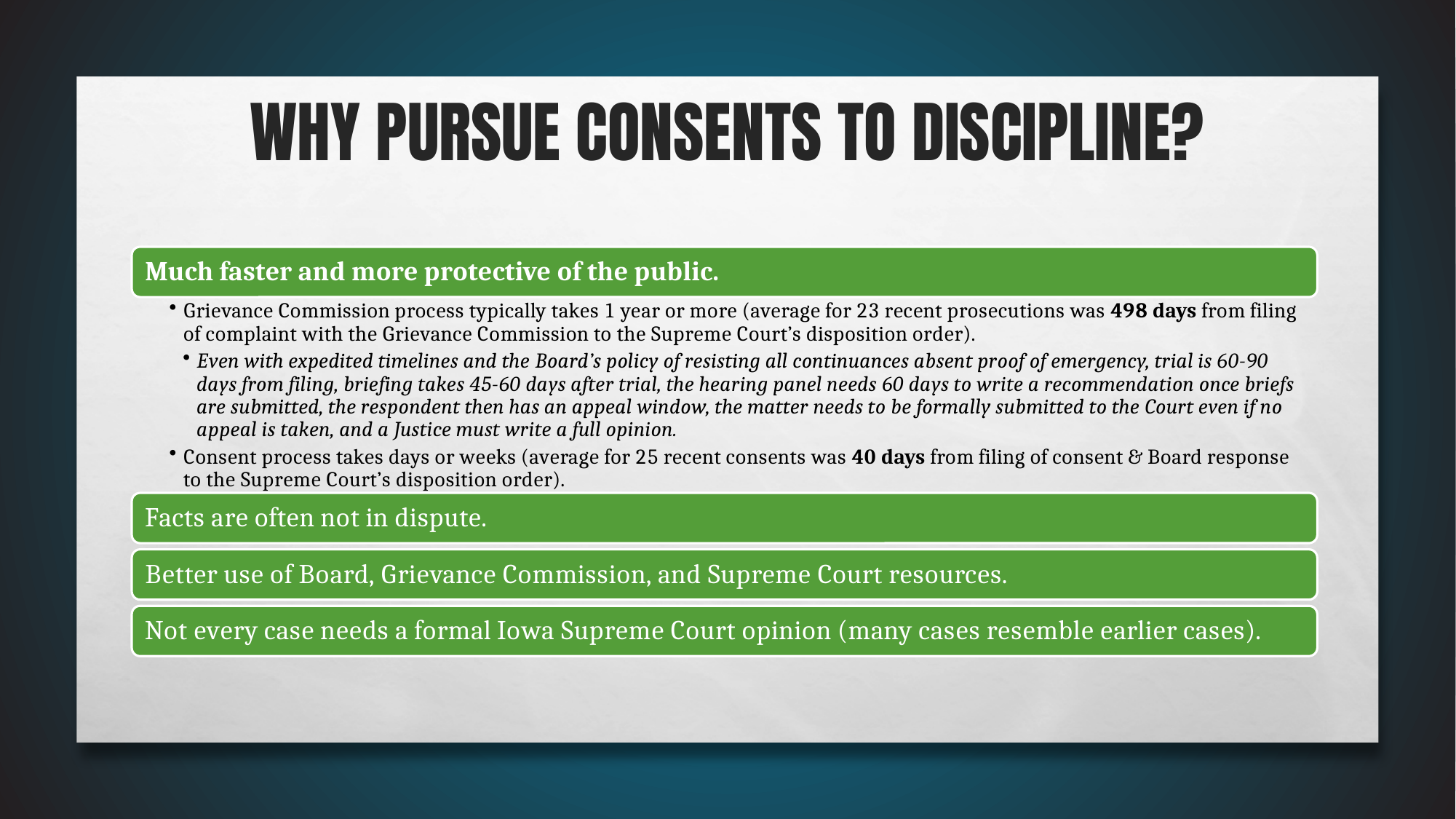

# Why Pursue Consents to Discipline?
Much faster and more protective of the public.
Grievance Commission process typically takes 1 year or more (average for 23 recent prosecutions was 498 days from filing of complaint with the Grievance Commission to the Supreme Court’s disposition order).
Even with expedited timelines and the Board’s policy of resisting all continuances absent proof of emergency, trial is 60-90 days from filing, briefing takes 45-60 days after trial, the hearing panel needs 60 days to write a recommendation once briefs are submitted, the respondent then has an appeal window, the matter needs to be formally submitted to the Court even if no appeal is taken, and a Justice must write a full opinion.
Consent process takes days or weeks (average for 25 recent consents was 40 days from filing of consent & Board response to the Supreme Court’s disposition order).
Facts are often not in dispute.
Better use of Board, Grievance Commission, and Supreme Court resources.
Not every case needs a formal Iowa Supreme Court opinion (many cases resemble earlier cases).